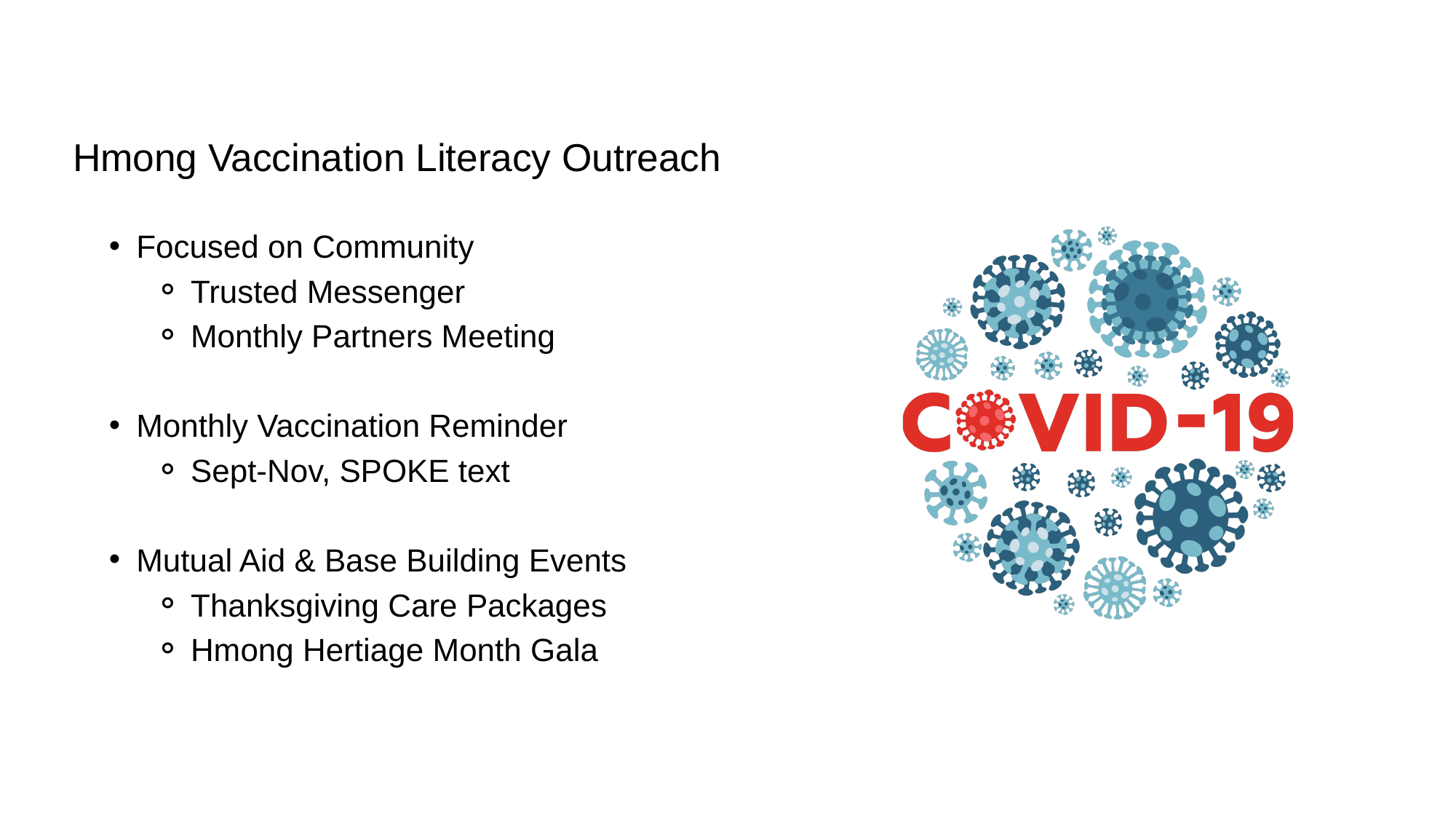

Hmong Vaccination Literacy Outreach

Focused on Community
Trusted Messenger
Monthly Partners Meeting

Monthly Vaccination Reminder
Sept-Nov, SPOKE text

Mutual Aid & Base Building Events
Thanksgiving Care Packages
Hmong Hertiage Month Gala